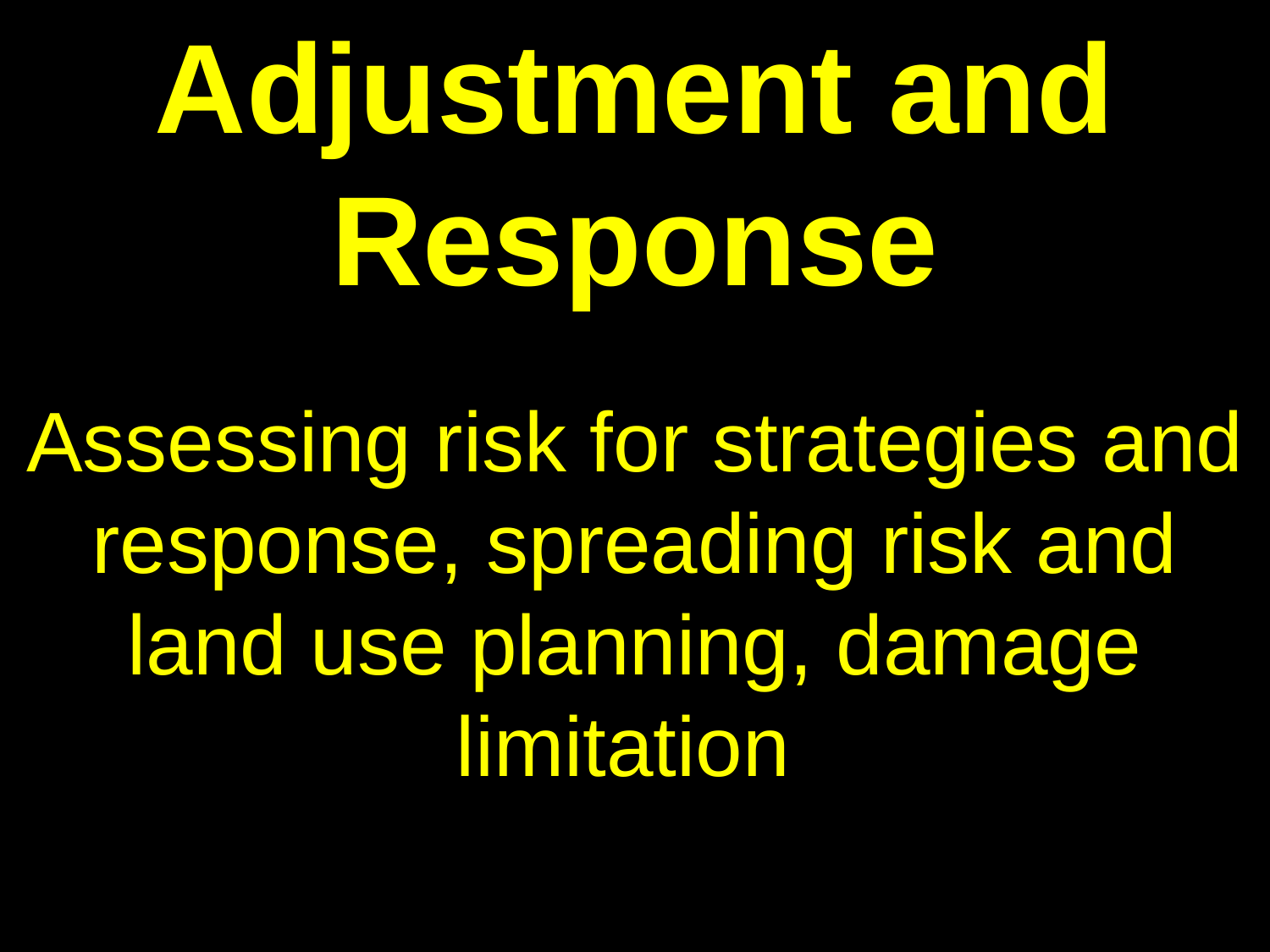

Adjustment and Response
Assessing risk for strategies and response, spreading risk and land use planning, damage limitation